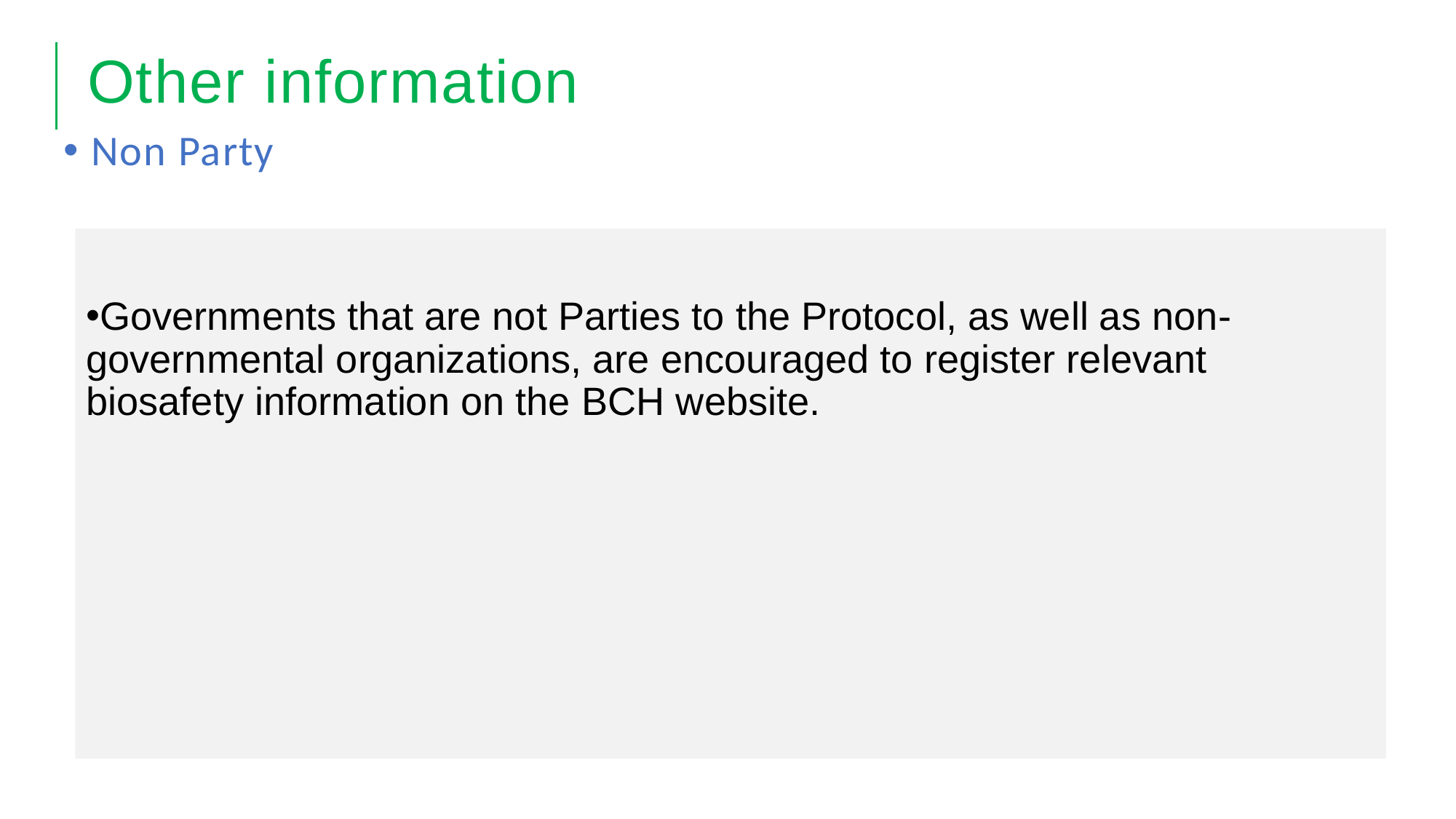

# Other information
Non Party

Governments that are not Parties to the Protocol, as well as non-governmental organizations, are encouraged to register relevant biosafety information on the BCH website.